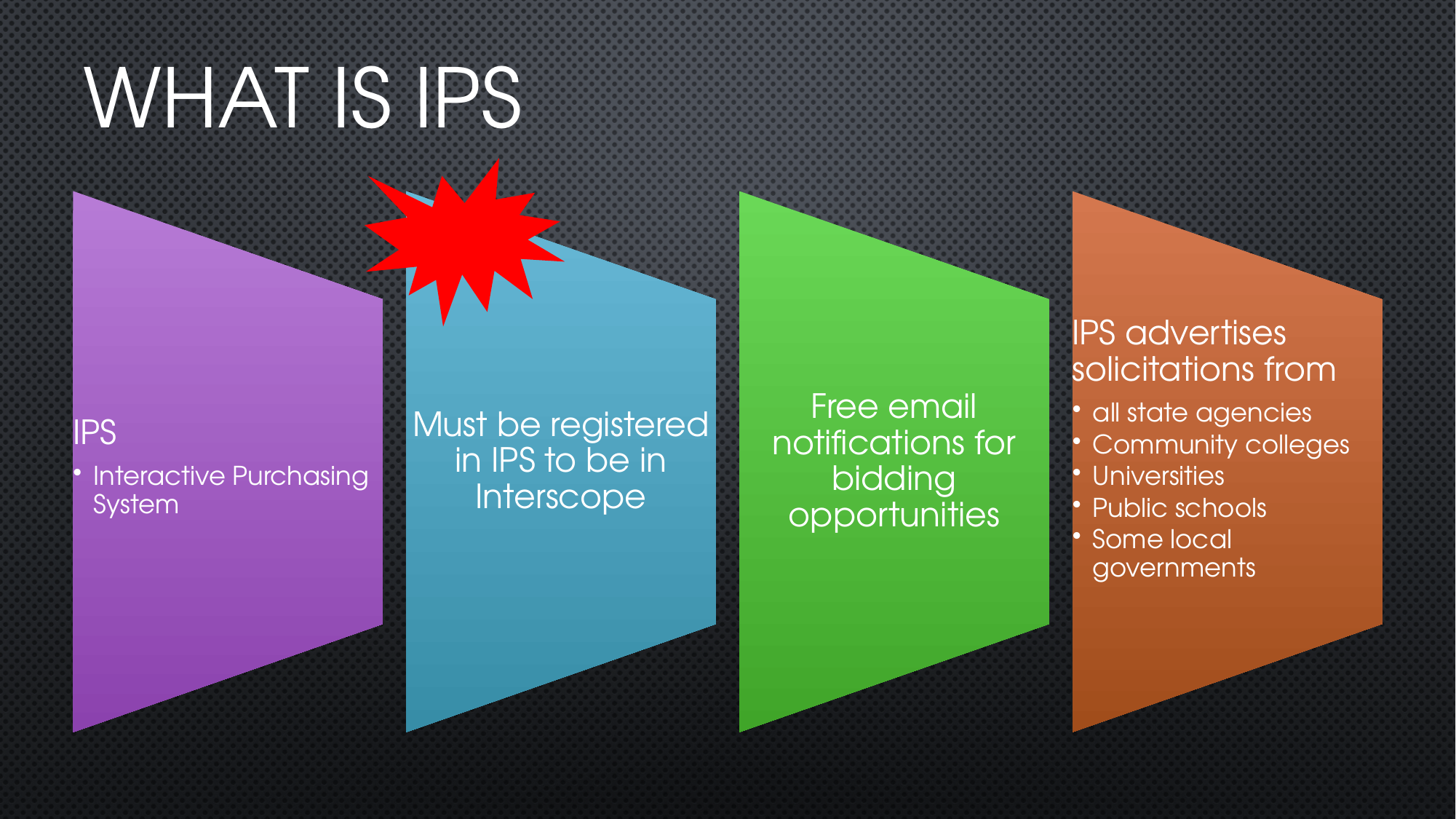

# What is IPS

IPS
Interactive Purchasing System
Must be registered in IPS to be in Interscope
Free email notifications for bidding opportunities
IPS advertises solicitations from
all state agencies
Community colleges
Universities
Public schools
Some local governments